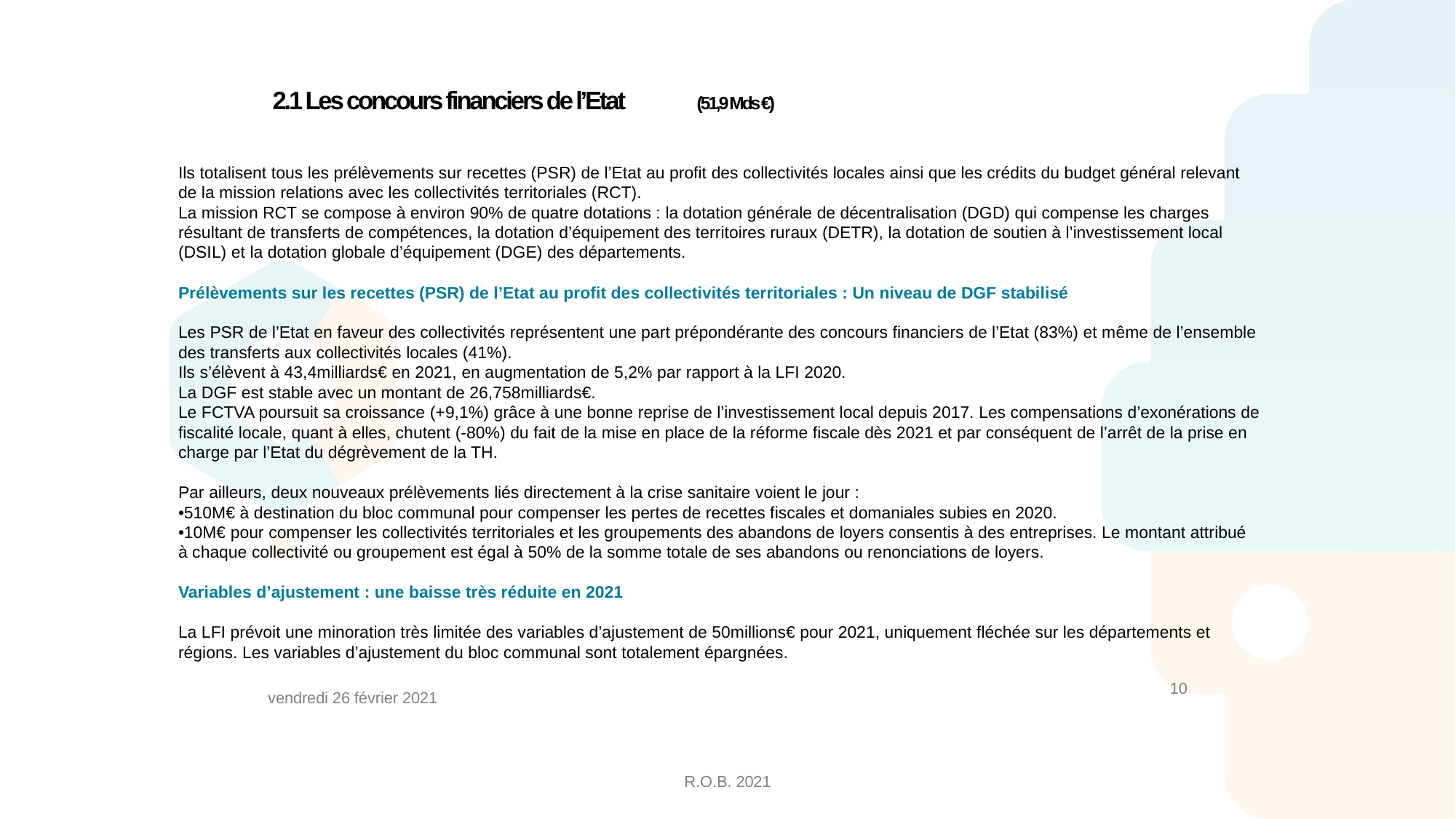

2.1 Les concours financiers de l’Etat 	(51,9 Mds €)

Ils totalisent tous les prélèvements sur recettes (PSR) de l’Etat au profit des collectivités locales ainsi que les crédits du budget général relevant de la mission relations avec les collectivités territoriales (RCT).
La mission RCT se compose à environ 90% de quatre dotations : la dotation générale de décentralisation (DGD) qui compense les charges résultant de transferts de compétences, la dotation d’équipement des territoires ruraux (DETR), la dotation de soutien à l’investissement local (DSIL) et la dotation globale d’équipement (DGE) des départements.

Prélèvements sur les recettes (PSR) de l’Etat au profit des collectivités territoriales : Un niveau de DGF stabilisé

Les PSR de l’Etat en faveur des collectivités représentent une part prépondérante des concours financiers de l’Etat (83%) et même de l’ensemble des transferts aux collectivités locales (41%).
Ils s’élèvent à 43,4milliards€ en 2021, en augmentation de 5,2% par rapport à la LFI 2020.
La DGF est stable avec un montant de 26,758milliards€.
Le FCTVA poursuit sa croissance (+9,1%) grâce à une bonne reprise de l’investissement local depuis 2017. Les compensations d’exonérations de fiscalité locale, quant à elles, chutent (-80%) du fait de la mise en place de la réforme fiscale dès 2021 et par conséquent de l’arrêt de la prise en charge par l’Etat du dégrèvement de la TH.

Par ailleurs, deux nouveaux prélèvements liés directement à la crise sanitaire voient le jour :
•510M€ à destination du bloc communal pour compenser les pertes de recettes fiscales et domaniales subies en 2020.
•10M€ pour compenser les collectivités territoriales et les groupements des abandons de loyers consentis à des entreprises. Le montant attribué à chaque collectivité ou groupement est égal à 50% de la somme totale de ses abandons ou renonciations de loyers.

Variables d’ajustement : une baisse très réduite en 2021

La LFI prévoit une minoration très limitée des variables d’ajustement de 50millions€ pour 2021, uniquement fléchée sur les départements et régions. Les variables d’ajustement du bloc communal sont totalement épargnées.

vendredi 26 février 2021
10
R.O.B. 2021